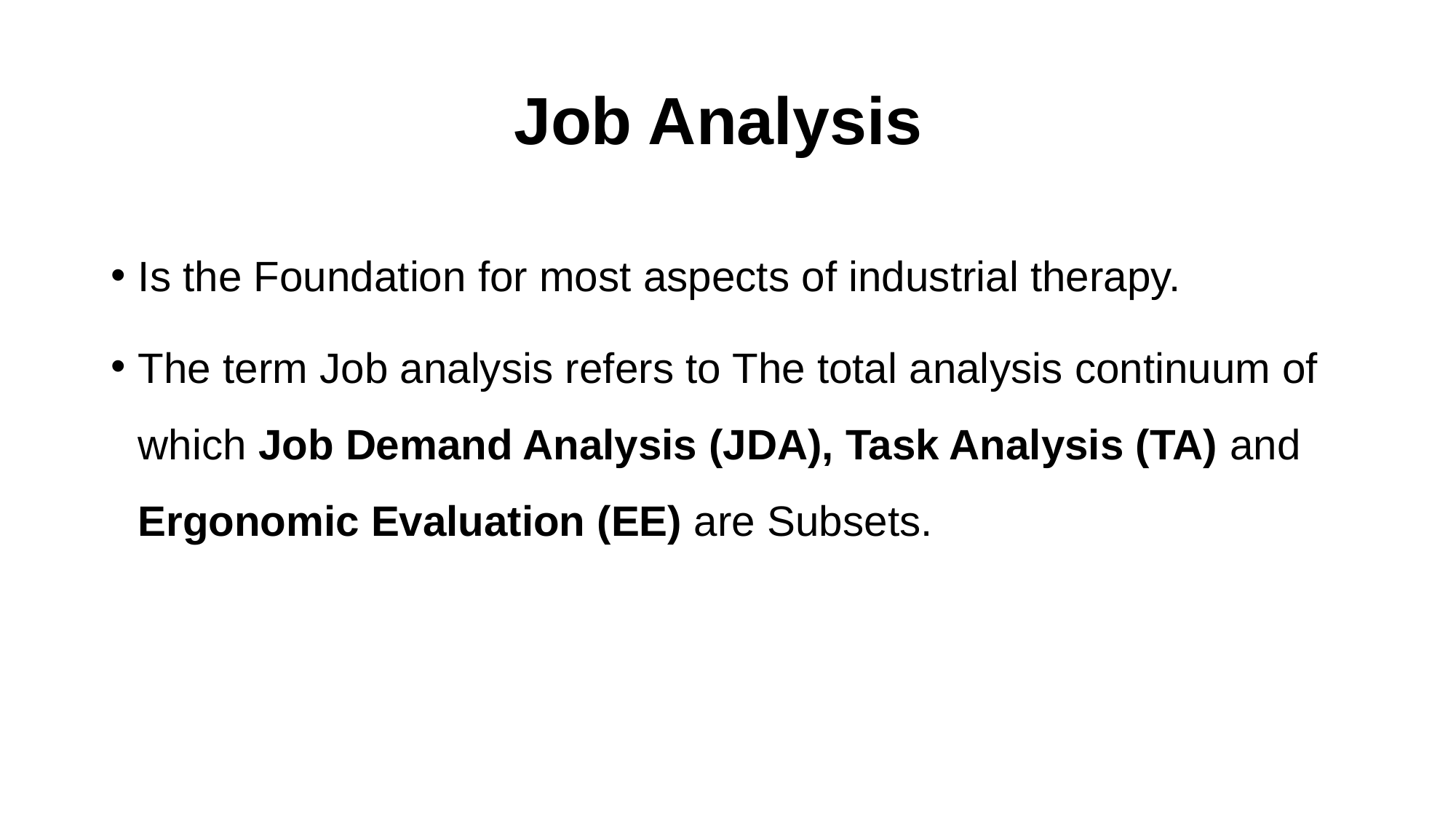

# Job Analysis
Is the Foundation for most aspects of industrial therapy.
The term Job analysis refers to The total analysis continuum of which Job Demand Analysis (JDA), Task Analysis (TA) and Ergonomic Evaluation (EE) are Subsets.